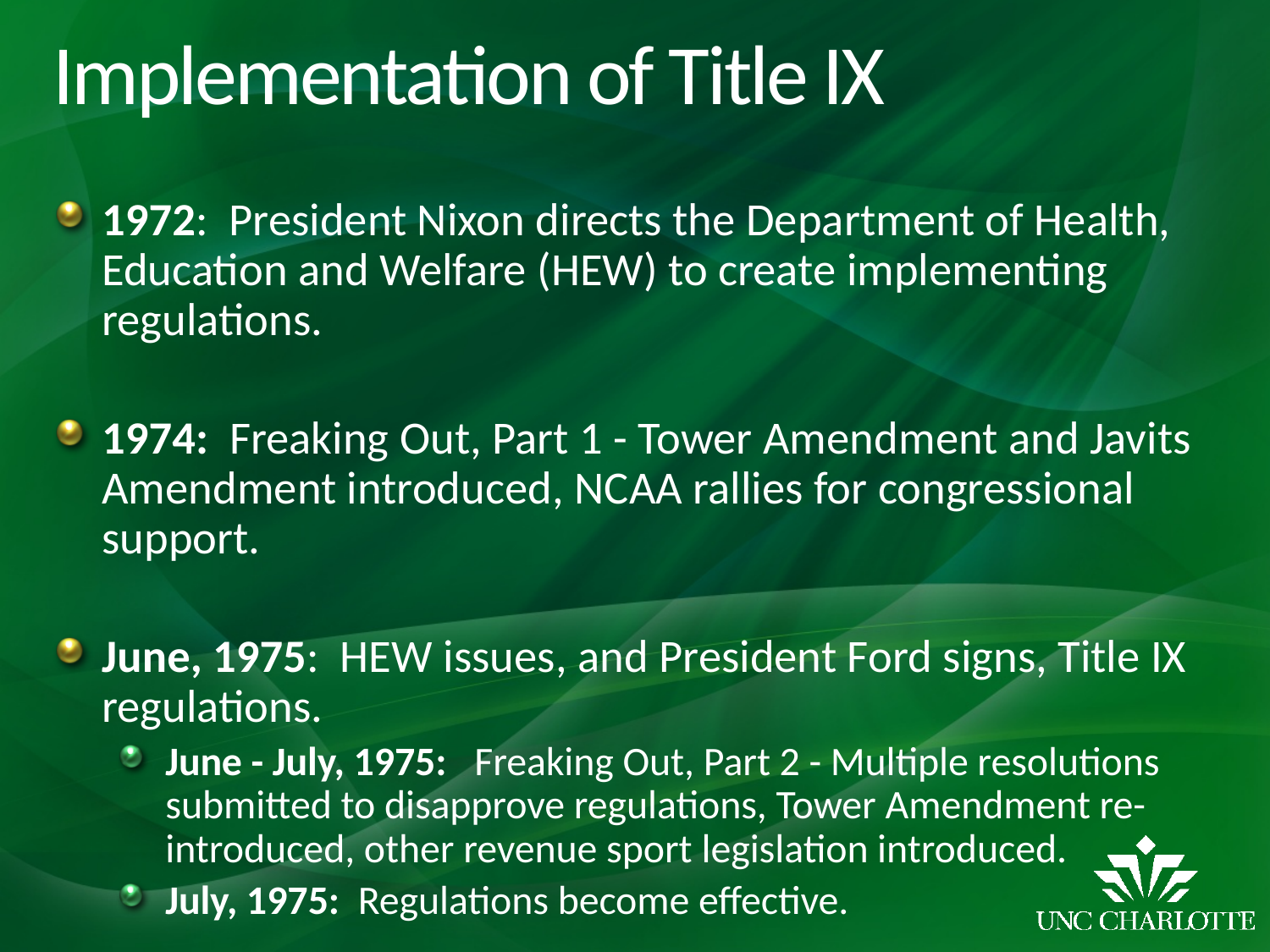

# Implementation of Title IX
1972:  President Nixon directs the Department of Health, Education and Welfare (HEW) to create implementing regulations.

1974:  Freaking Out, Part 1 - Tower Amendment and Javits Amendment introduced, NCAA rallies for congressional support.

June, 1975:  HEW issues, and President Ford signs, Title IX regulations.
June - July, 1975:   Freaking Out, Part 2 - Multiple resolutions submitted to disapprove regulations, Tower Amendment re-introduced, other revenue sport legislation introduced.
July, 1975:  Regulations become effective.